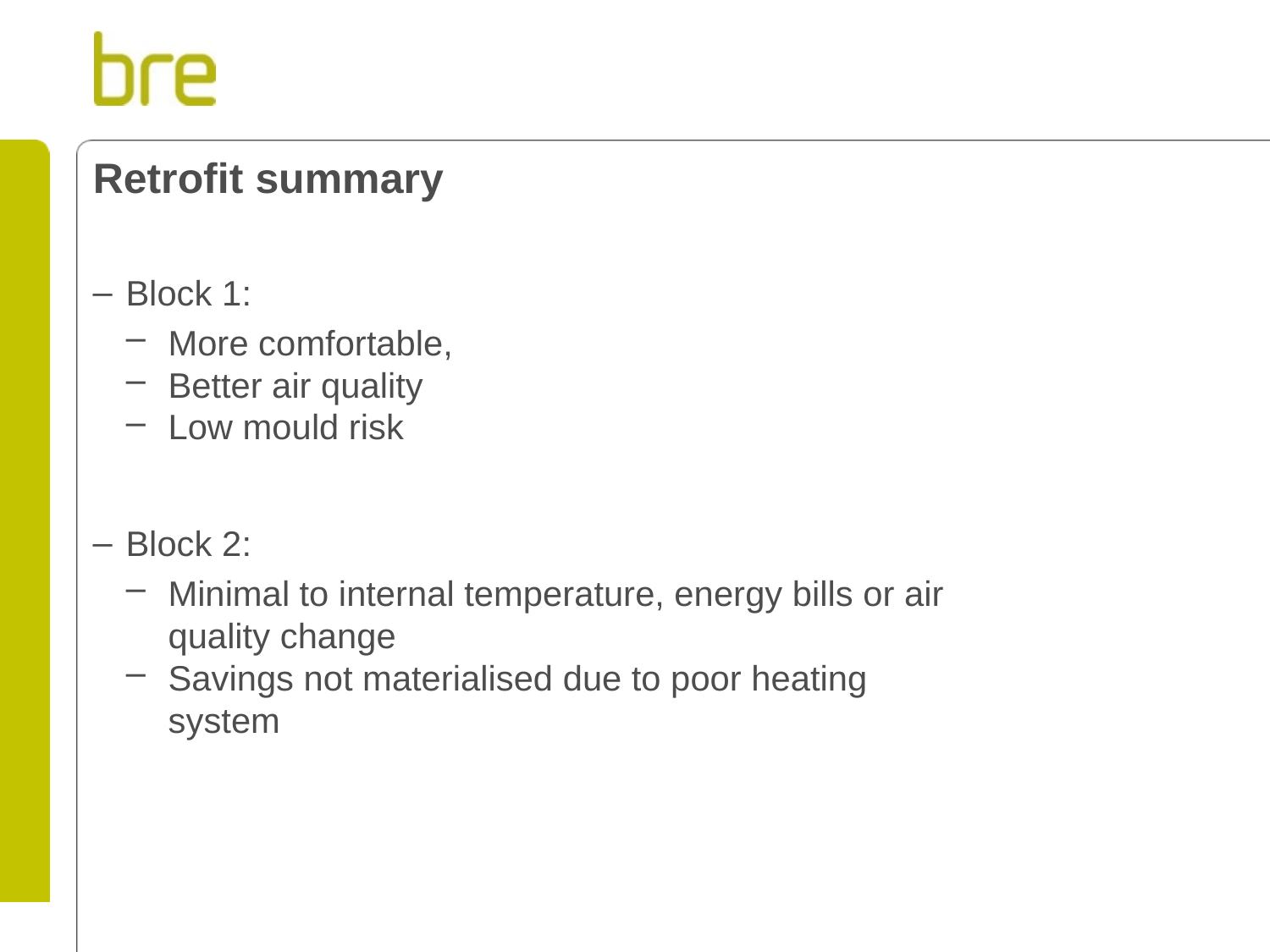

# Retrofit summary
Block 1:
More comfortable,
Better air quality
Low mould risk

Block 2:
Minimal to internal temperature, energy bills or air quality change
Savings not materialised due to poor heating system